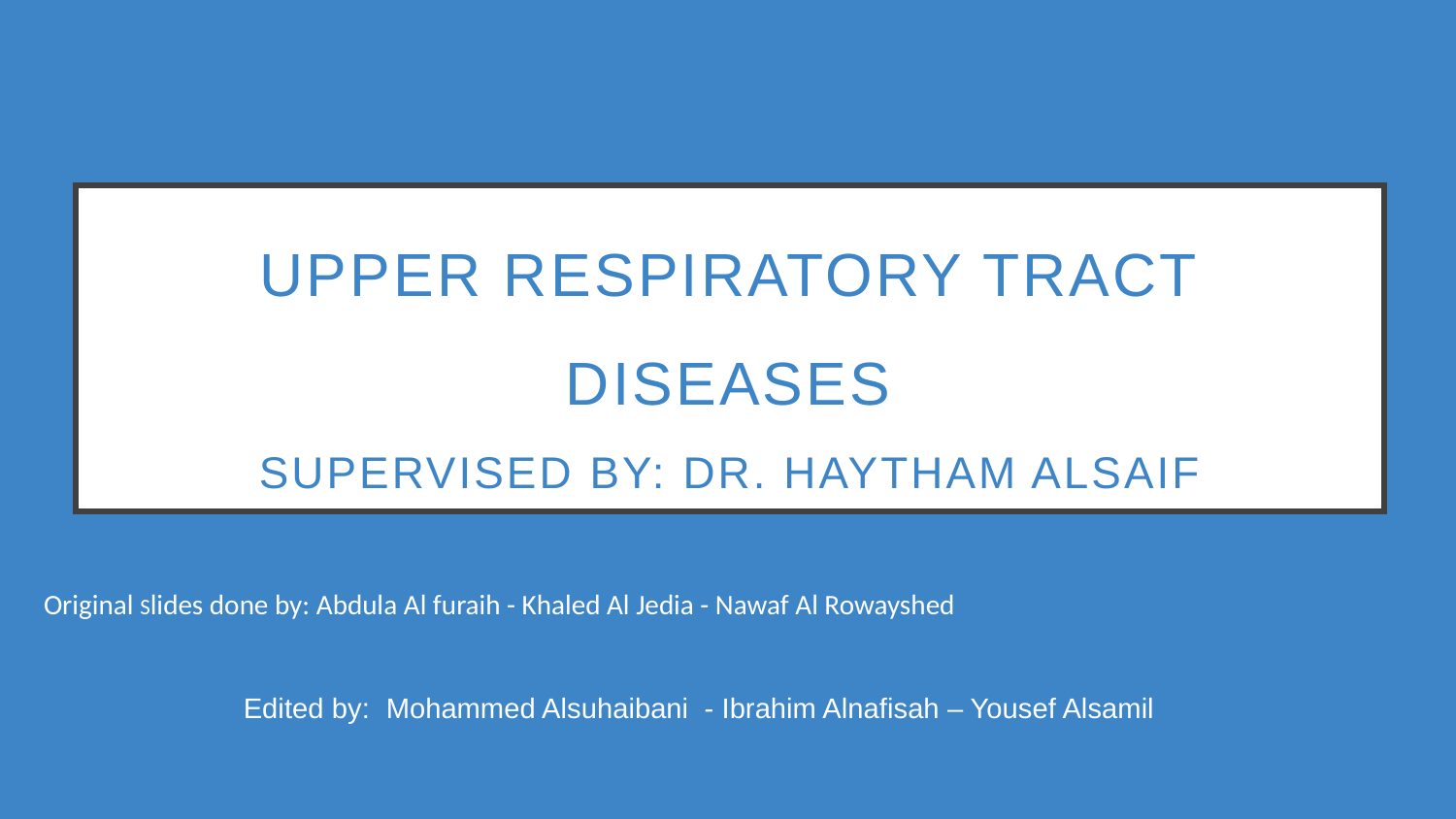

# Upper Respiratory Tract Diseases Supervised by: Dr. Haytham Alsaif
Original Slides done by: Abdula Al furaih - Khaled Al Jedia - Nawaf Al Rowayshed
Edited by:  Mohammed Alsuhaibani  - Ibrahim Alnafisah – Yousef Alsamil